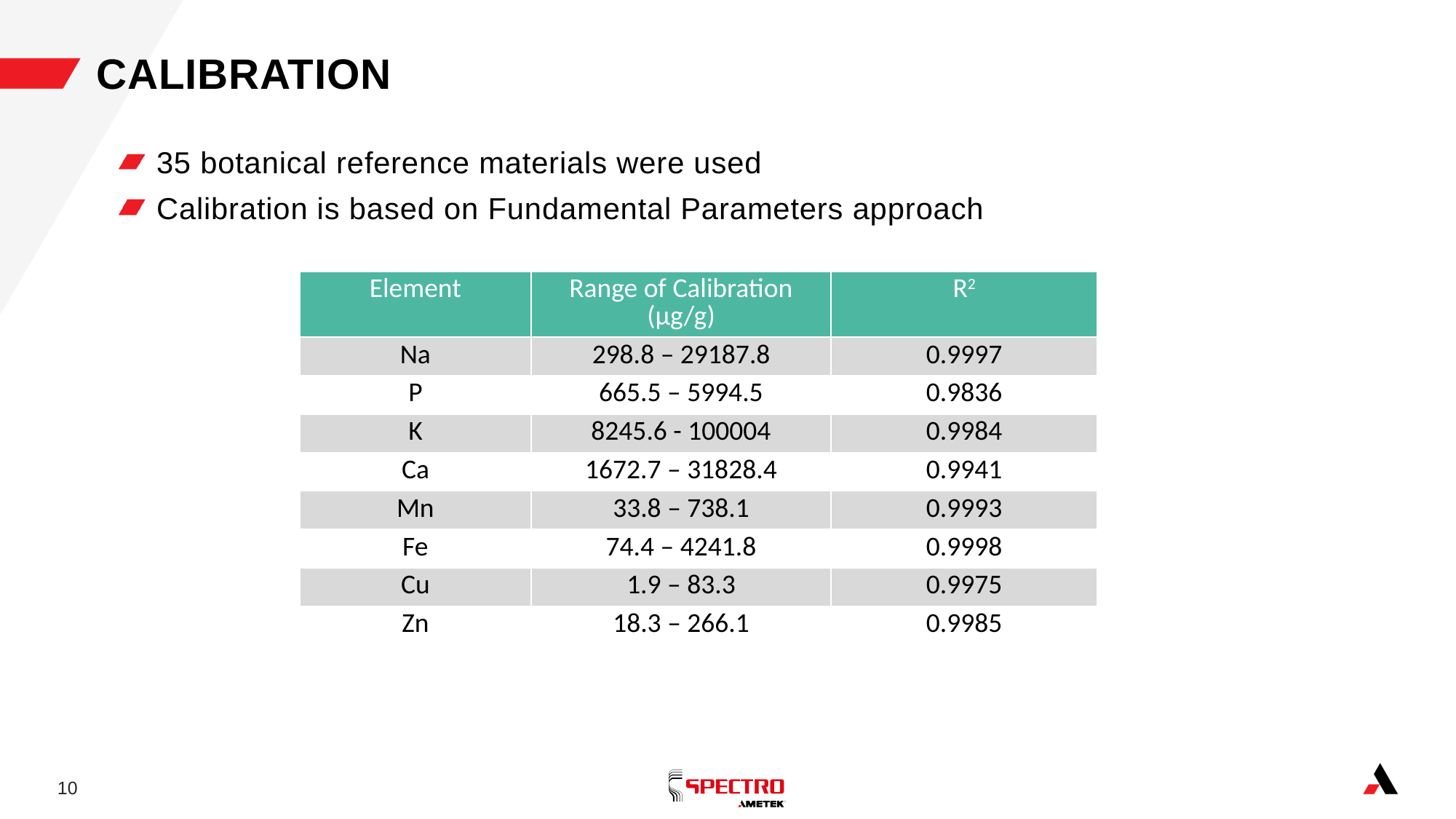

# Calibration
35 botanical reference materials were used
Calibration is based on Fundamental Parameters approach

| Element | Range of Calibration (µg/g) | R2 |
| --- | --- | --- |
| Na | 298.8 – 29187.8 | 0.9997 |
| P | 665.5 – 5994.5 | 0.9836 |
| K | 8245.6 - 100004 | 0.9984 |
| Ca | 1672.7 – 31828.4 | 0.9941 |
| Mn | 33.8 – 738.1 | 0.9993 |
| Fe | 74.4 – 4241.8 | 0.9998 |
| Cu | 1.9 – 83.3 | 0.9975 |
| Zn | 18.3 – 266.1 | 0.9985 |